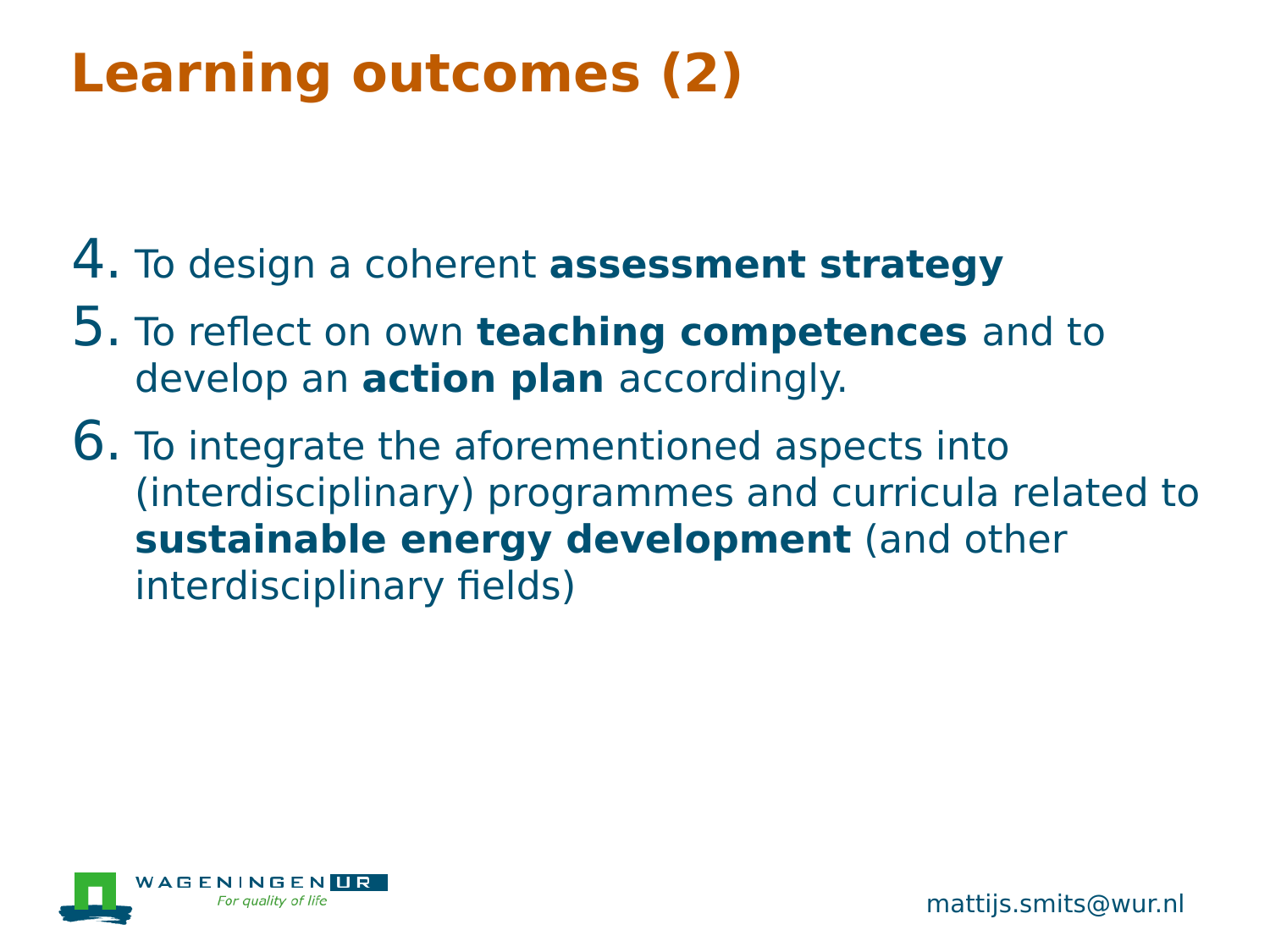

# Learning outcomes (2)
To design a coherent assessment strategy
To reflect on own teaching competences and to develop an action plan accordingly.
To integrate the aforementioned aspects into (interdisciplinary) programmes and curricula related to sustainable energy development (and other interdisciplinary fields)